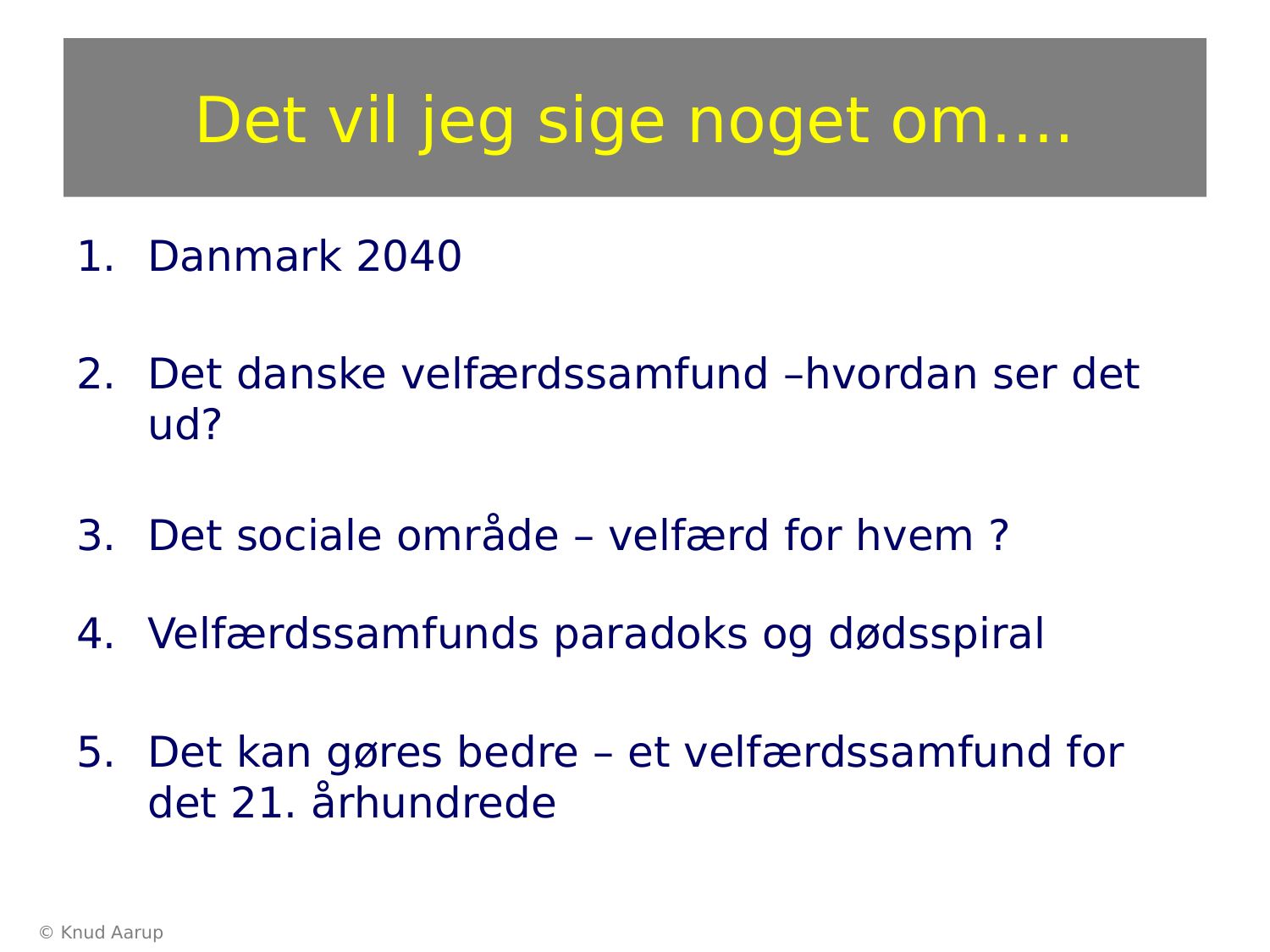

# Det vil jeg sige noget om….
Danmark 2040

Det danske velfærdssamfund –hvordan ser det ud?
Det sociale område – velfærd for hvem ?

Velfærdssamfunds paradoks og dødsspiral

Det kan gøres bedre – et velfærdssamfund for det 21. århundrede

© Knud Aarup